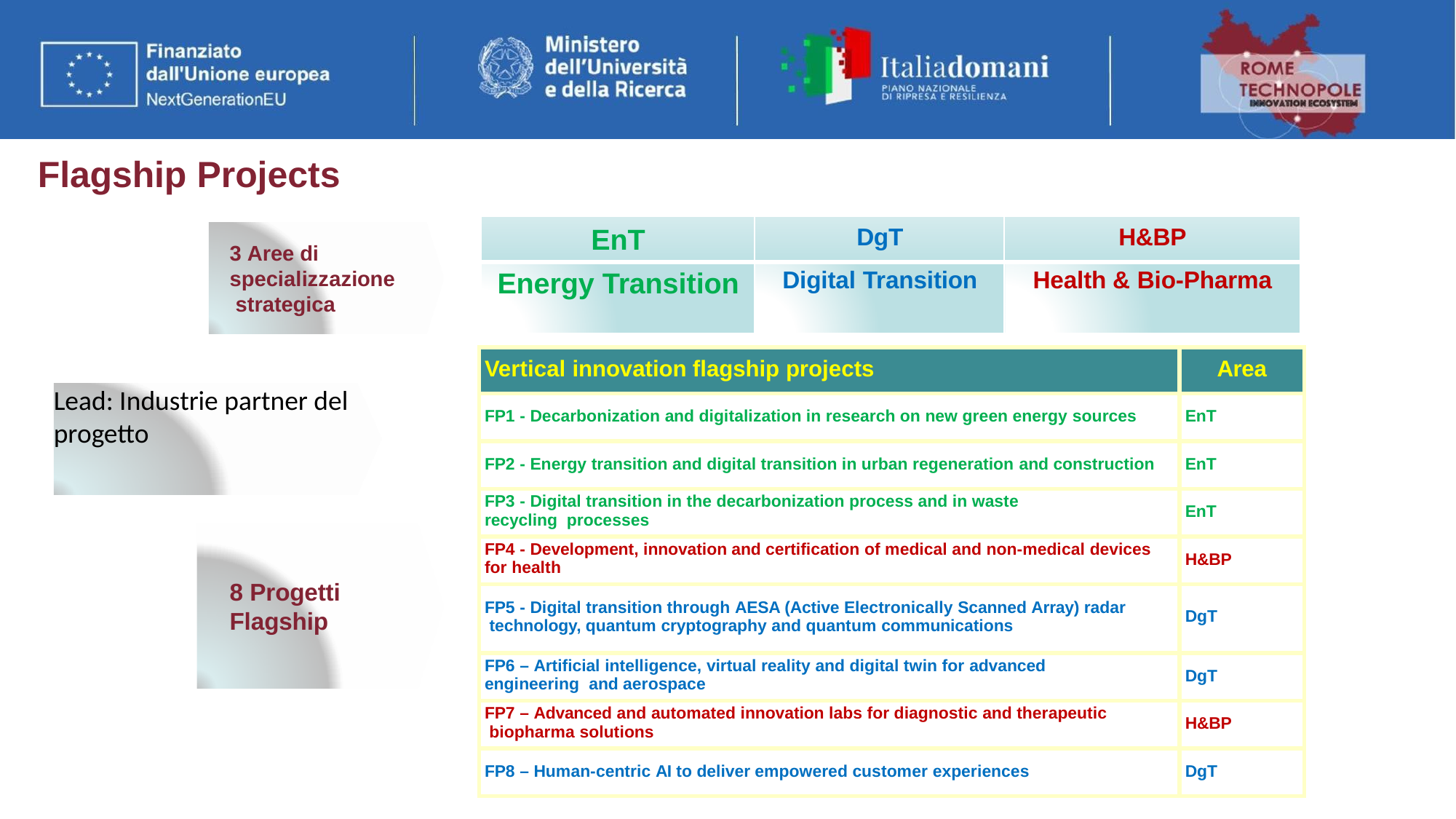

# Flagship Projects

| EnT | DgT | H&BP |
| --- | --- | --- |
| Energy Transition | Digital Transition | Health & Bio-Pharma |
3 Aree di  specializzazione  strategica

| Vertical innovation flagship projects | Area |
| --- | --- |
| FP1 - Decarbonization and digitalization in research on new green energy sources | EnT |
| FP2 - Energy transition and digital transition in urban regeneration and construction | EnT |
| FP3 - Digital transition in the decarbonization process and in waste recycling processes | EnT |
| FP4 - Development, innovation and certification of medical and non-medical devices for health | H&BP |
| FP5 - Digital transition through AESA (Active Electronically Scanned Array) radar technology, quantum cryptography and quantum communications | DgT |
| FP6 – Artificial intelligence, virtual reality and digital twin for advanced engineering and aerospace | DgT |
| FP7 – Advanced and automated innovation labs for diagnostic and therapeutic biopharma solutions | H&BP |
| FP8 – Human-centric AI to deliver empowered customer experiences | DgT |
Lead: Industrie partner del progetto

8 Progetti
Flagship